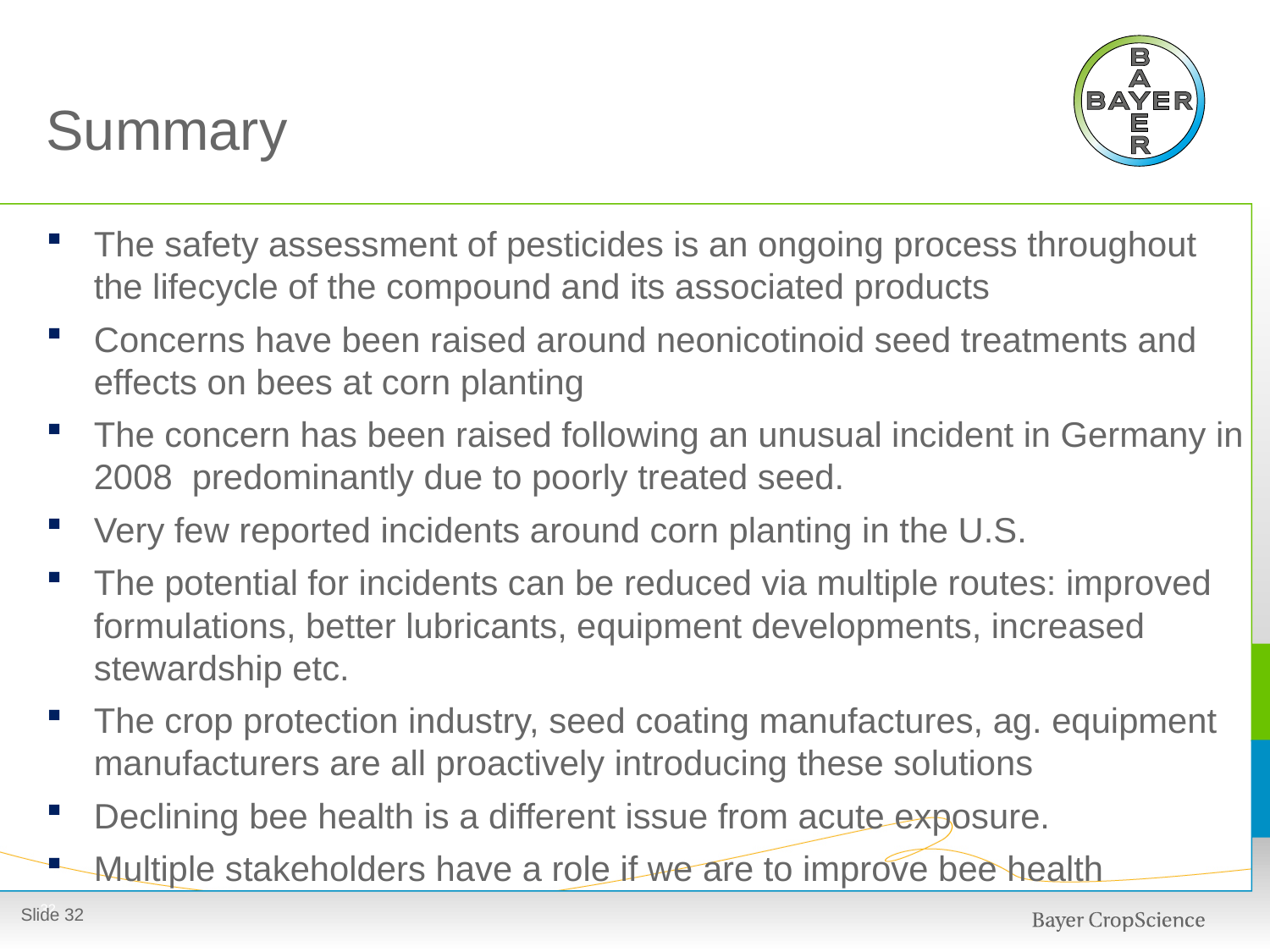

# Summary
The safety assessment of pesticides is an ongoing process throughout the lifecycle of the compound and its associated products
Concerns have been raised around neonicotinoid seed treatments and effects on bees at corn planting
The concern has been raised following an unusual incident in Germany in 2008  predominantly due to poorly treated seed.
Very few reported incidents around corn planting in the U.S.
The potential for incidents can be reduced via multiple routes: improved formulations, better lubricants, equipment developments, increased stewardship etc.
The crop protection industry, seed coating manufactures, ag. equipment manufacturers are all proactively introducing these solutions
Declining bee health is a different issue from acute exposure.
Multiple stakeholders have a role if we are to improve bee health

 32
Slide 32